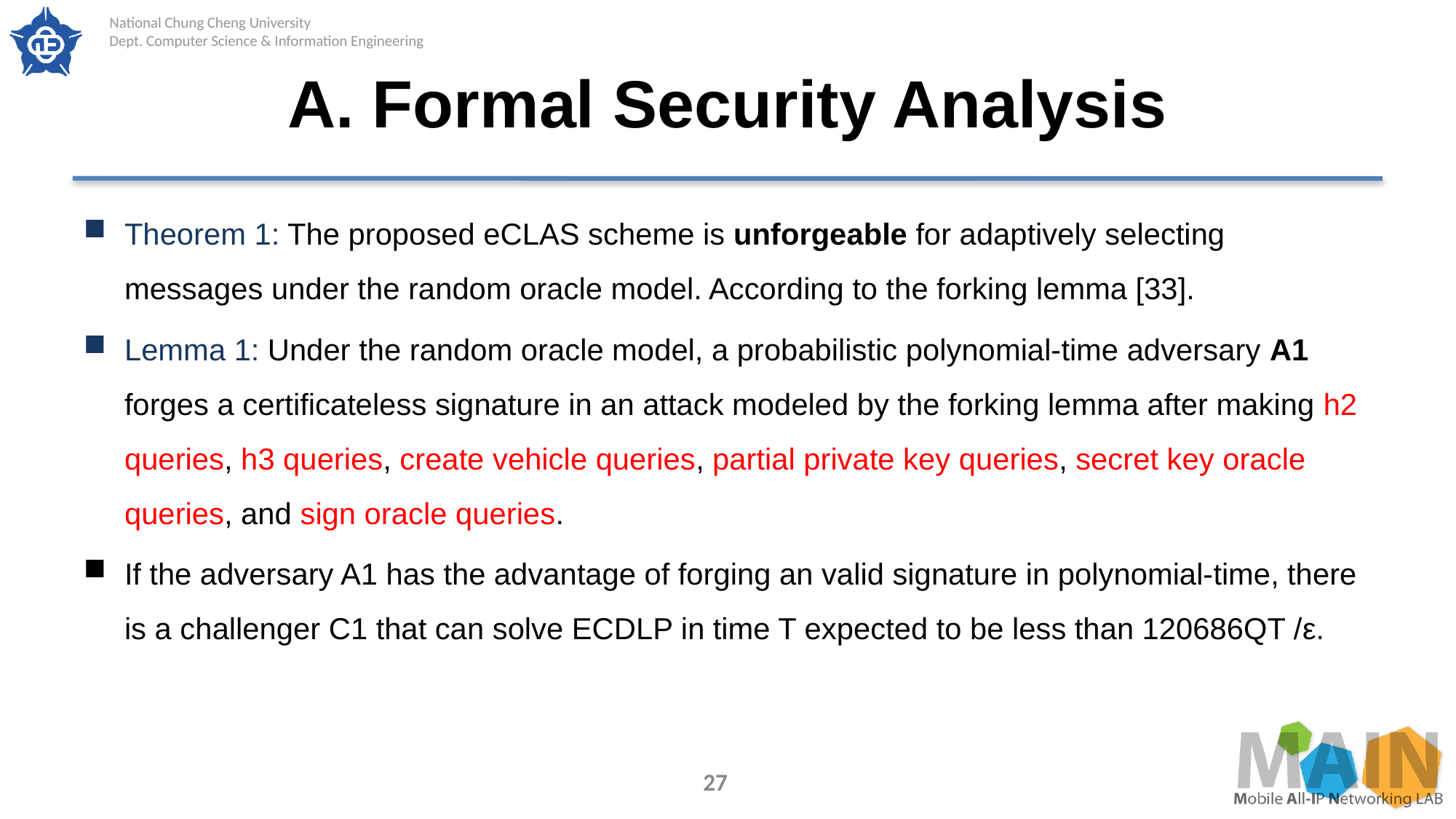

# A. Formal Security Analysis
Theorem 1: The proposed eCLAS scheme is unforgeable for adaptively selecting messages under the random oracle model. According to the forking lemma [33].
Lemma 1: Under the random oracle model, a probabilistic polynomial-time adversary A1 forges a certificateless signature in an attack modeled by the forking lemma after making h2 queries, h3 queries, create vehicle queries, partial private key queries, secret key oracle queries, and sign oracle queries.
If the adversary A1 has the advantage of forging an valid signature in polynomial-time, there is a challenger C1 that can solve ECDLP in time T expected to be less than 120686QT /ε.

27